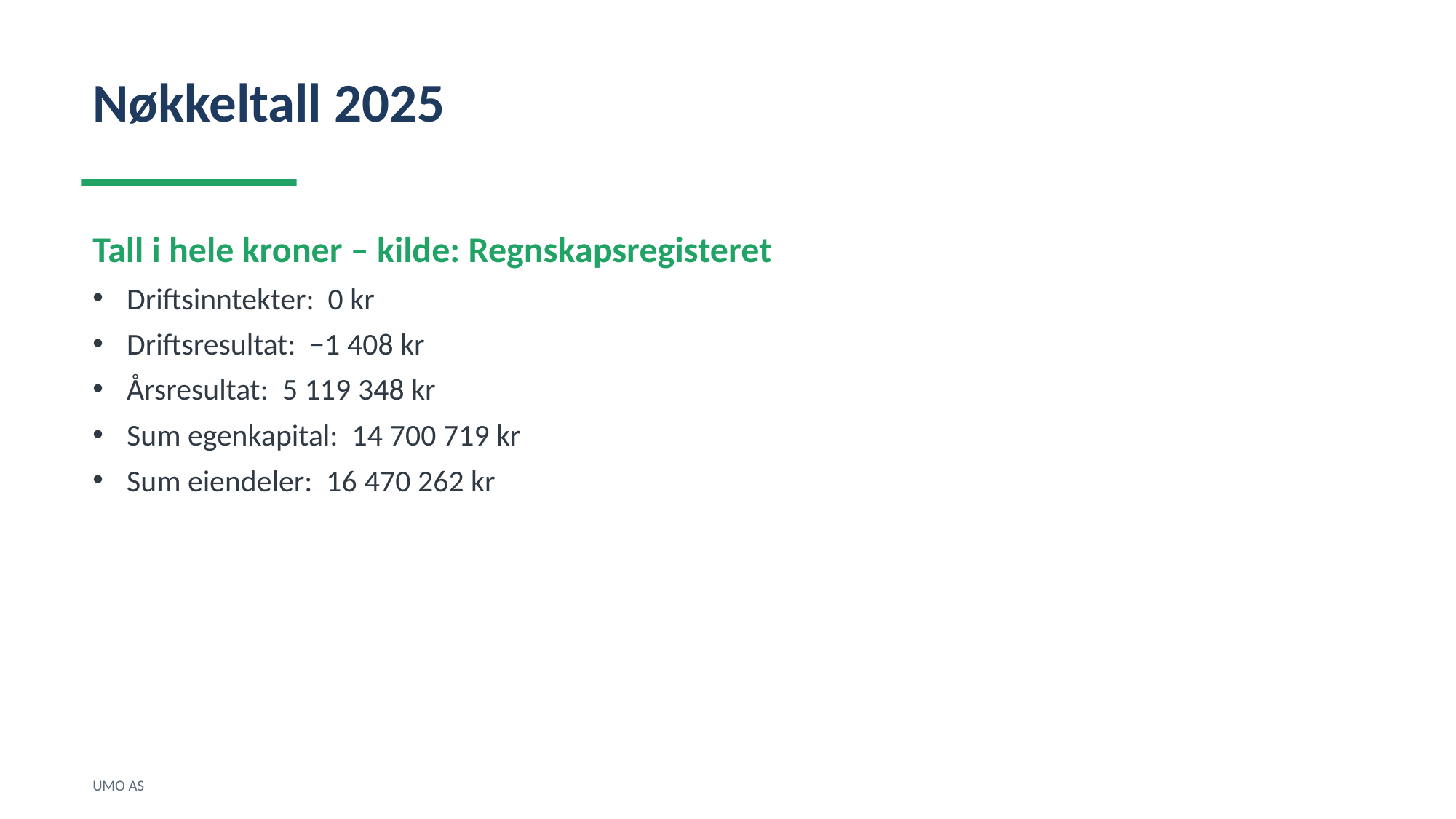

Nøkkeltall 2025

Tall i hele kroner – kilde: Regnskapsregisteret
Driftsinntekter:  0 kr
Driftsresultat:  −1 408 kr
Årsresultat:  5 119 348 kr
Sum egenkapital:  14 700 719 kr
Sum eiendeler:  16 470 262 kr
UMO AS